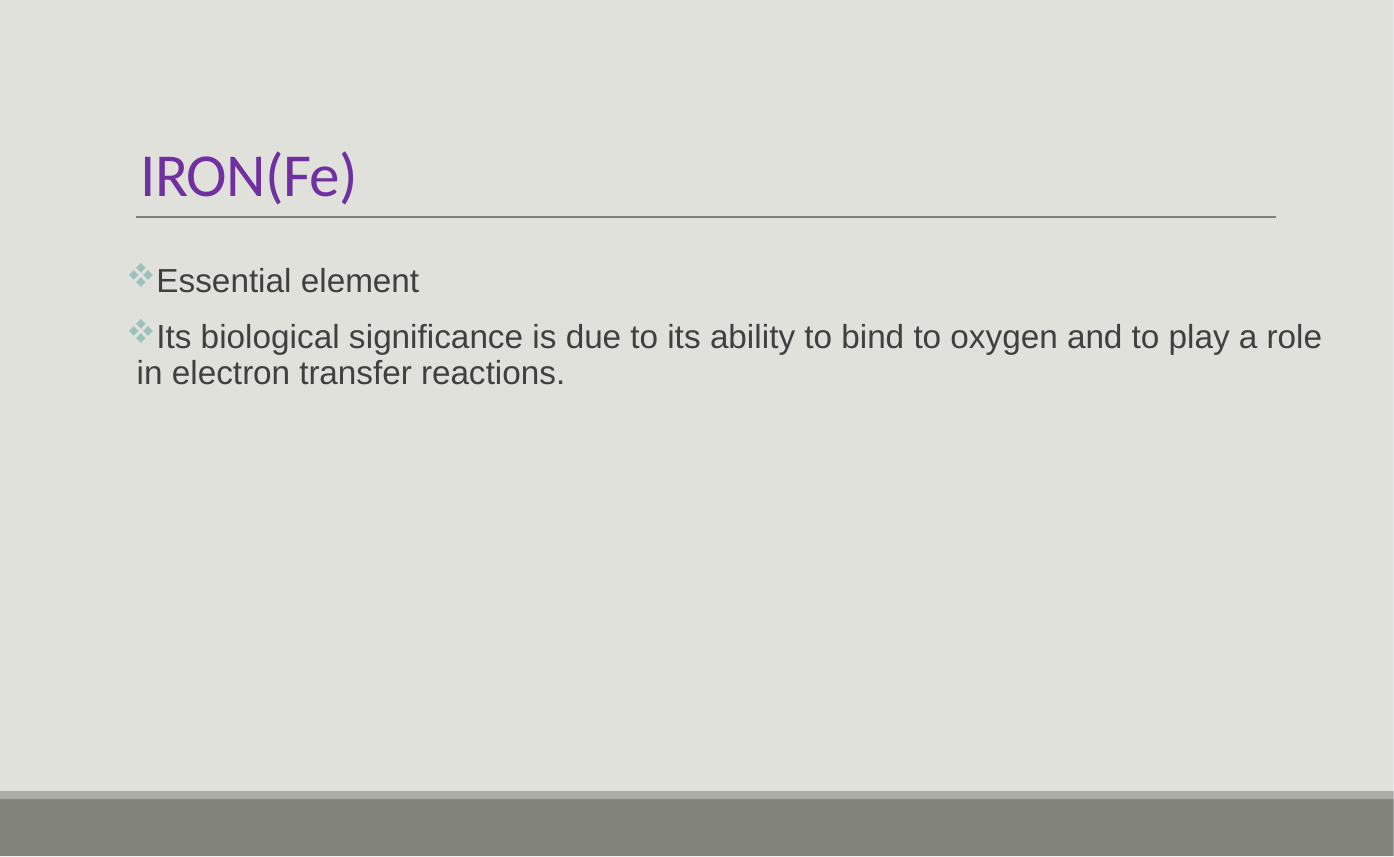

# IRON(Fe)
Essential element
Its biological significance is due to its ability to bind to oxygen and to play a role in electron transfer reactions.